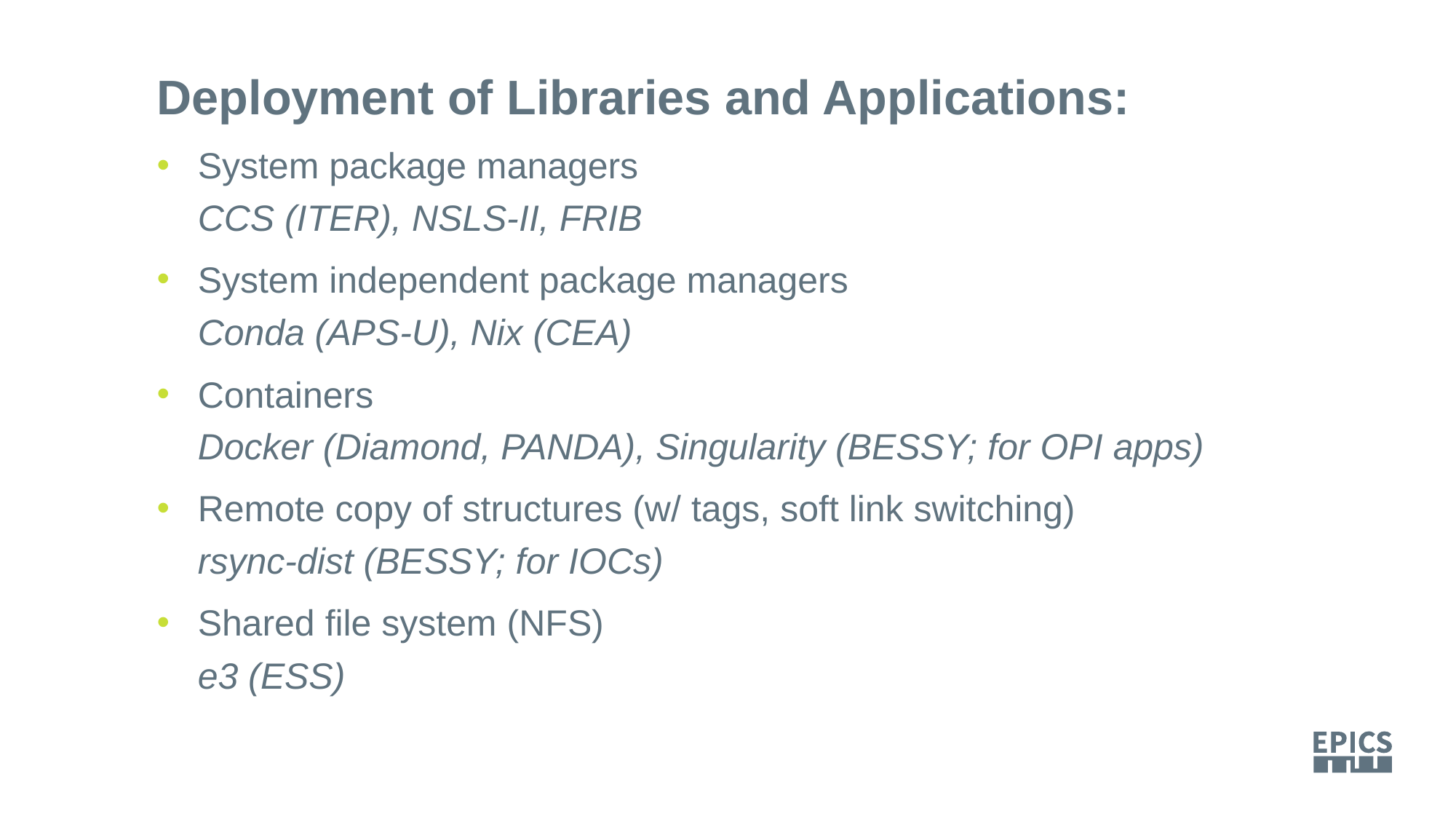

Deployment of Libraries and Applications:
System package managers
CCS (ITER), NSLS-II, FRIB
System independent package managers
Conda (APS-U), Nix (CEA)
Containers
Docker (Diamond, PANDA), Singularity (BESSY; for OPI apps)
Remote copy of structures (w/ tags, soft link switching)
rsync-dist (BESSY; for IOCs)
Shared file system (NFS)
e3 (ESS)